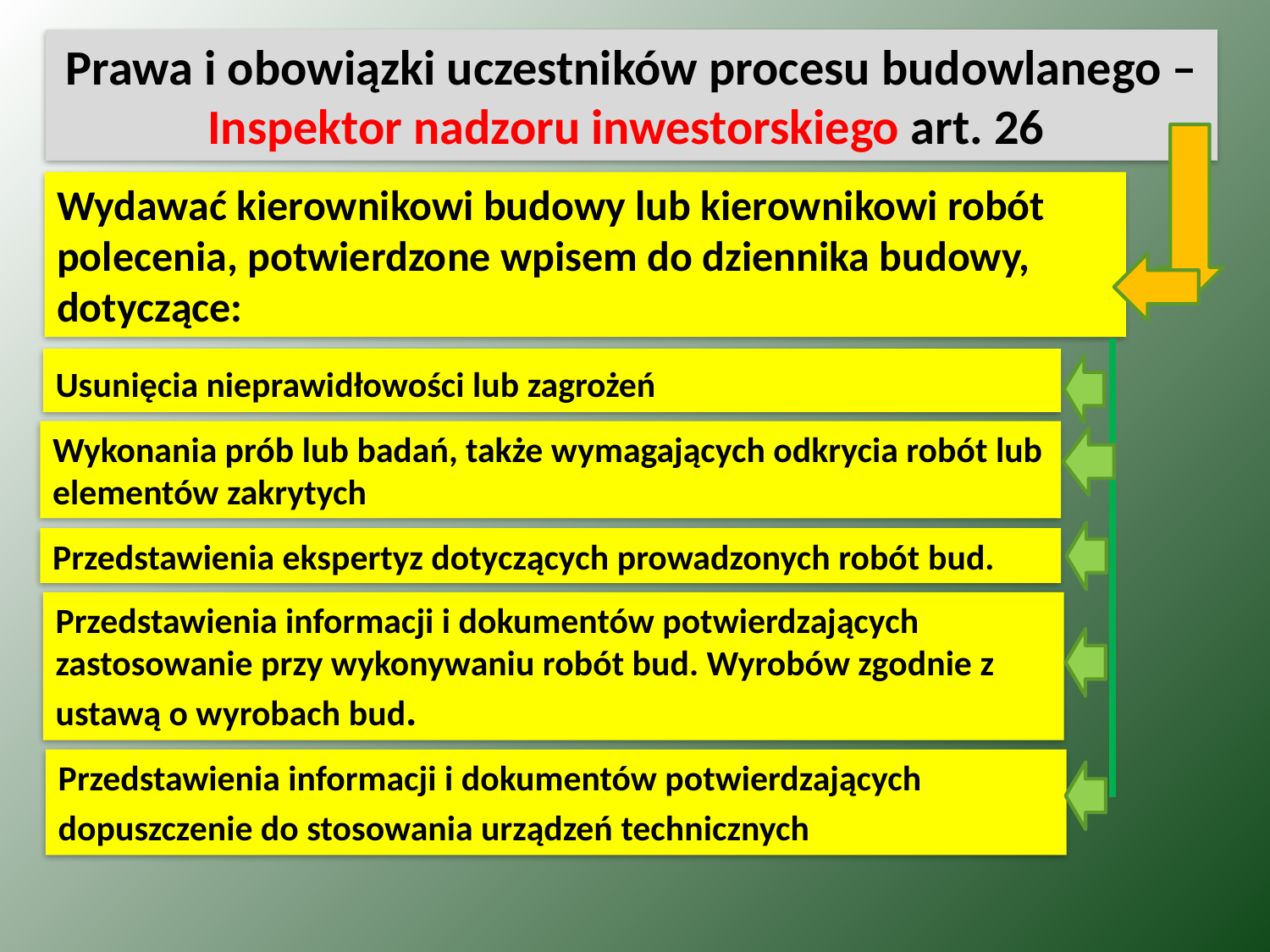

Prawa i obowiązki uczestników procesu budowlanego – Inspektor nadzoru inwestorskiego art. 26

Wydawać kierownikowi budowy lub kierownikowi robót polecenia, potwierdzone wpisem do dziennika budowy, dotyczące:

Usunięcia nieprawidłowości lub zagrożeń

Wykonania prób lub badań, także wymagających odkrycia robót lub elementów zakrytych

Przedstawienia ekspertyz dotyczących prowadzonych robót bud.

Przedstawienia informacji i dokumentów potwierdzających zastosowanie przy wykonywaniu robót bud. Wyrobów zgodnie z ustawą o wyrobach bud.

Przedstawienia informacji i dokumentów potwierdzających dopuszczenie do stosowania urządzeń technicznych